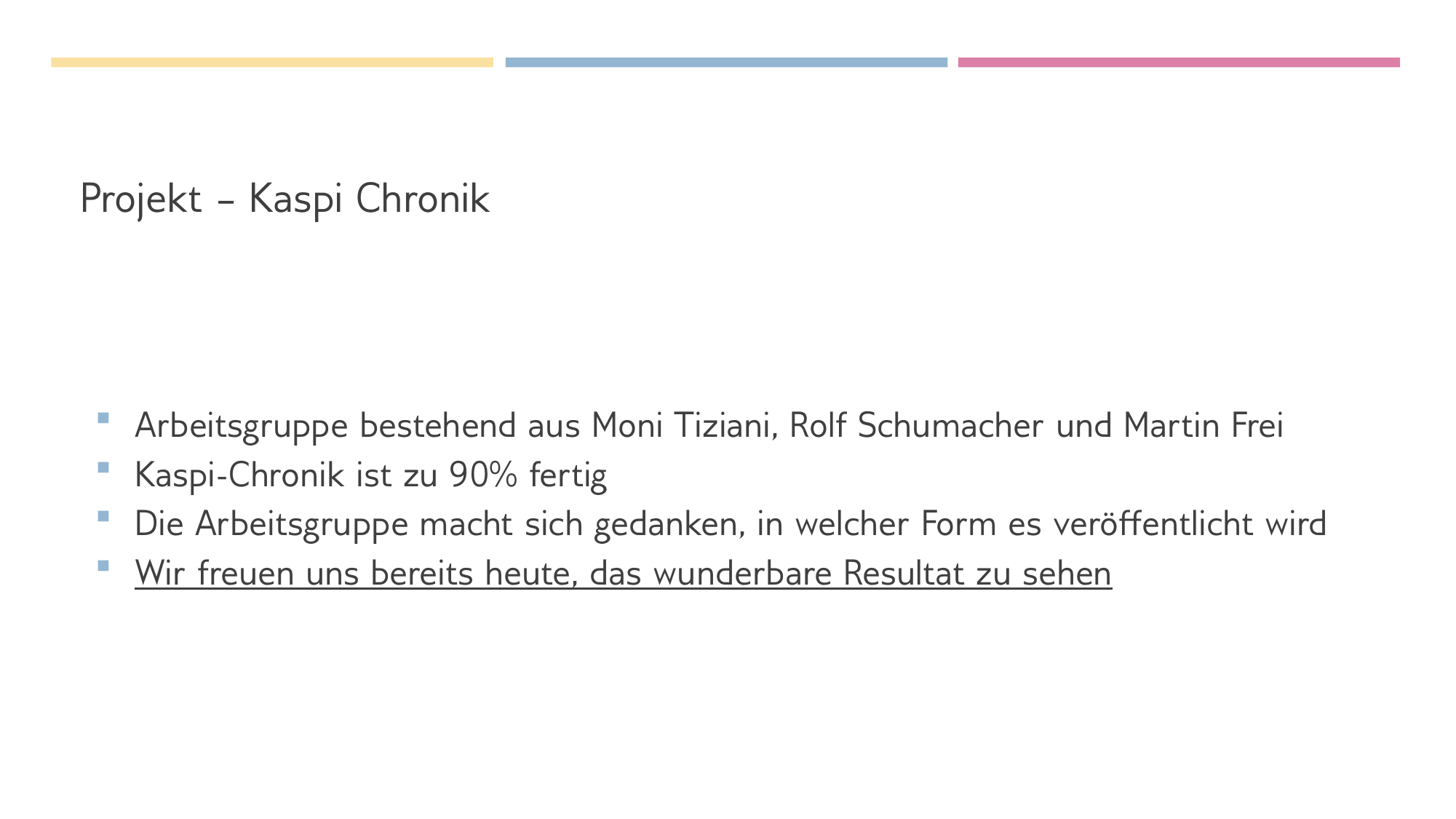

# Projekt – Kaspi Chronik
Arbeitsgruppe bestehend aus Moni Tiziani, Rolf Schumacher und Martin Frei
Kaspi-Chronik ist zu 90% fertig
Die Arbeitsgruppe macht sich gedanken, in welcher Form es veröffentlicht wird
Wir freuen uns bereits heute, das wunderbare Resultat zu sehen